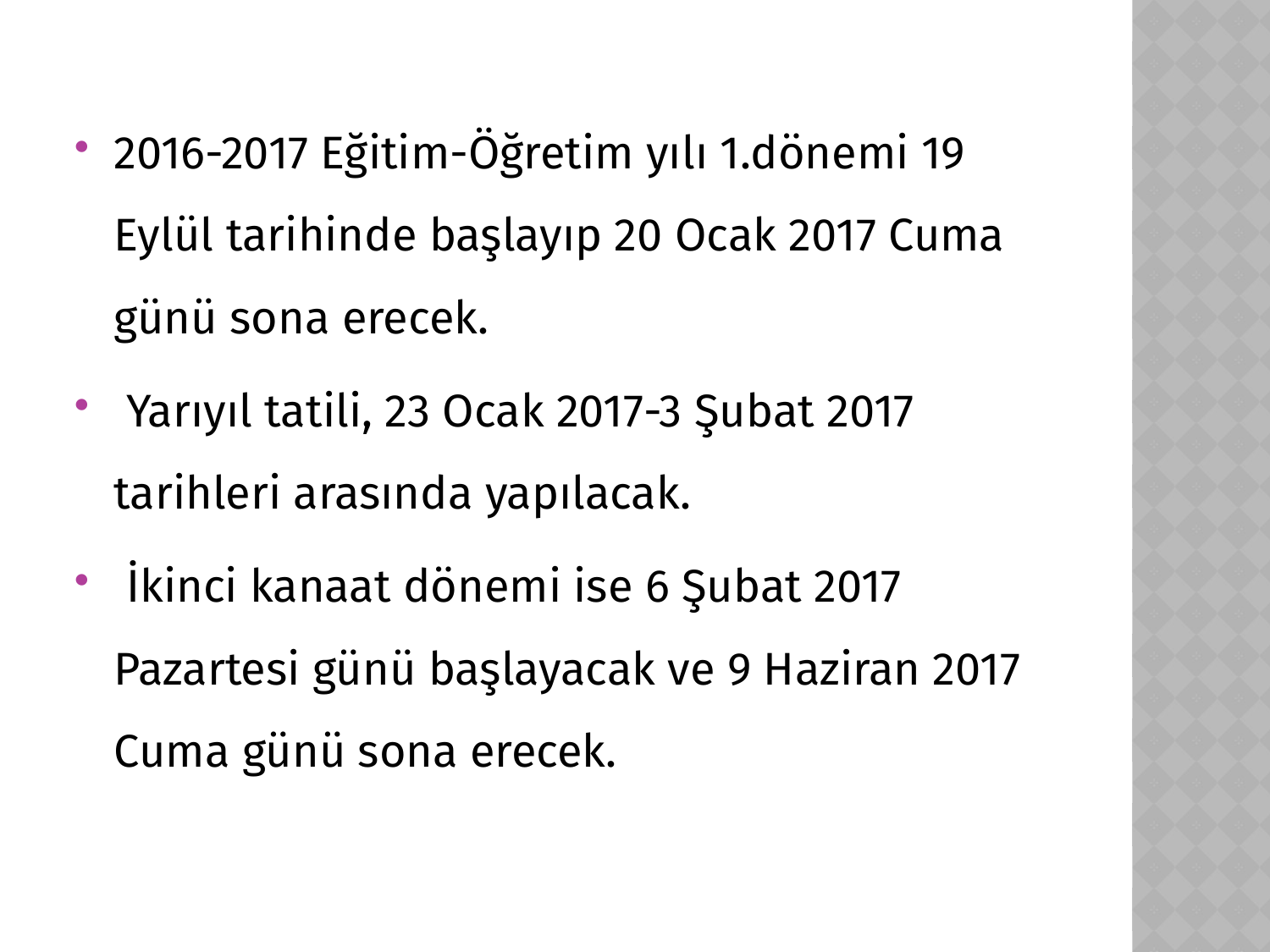

2016-2017 Eğitim-Öğretim yılı 1.dönemi 19 Eylül tarihinde başlayıp 20 Ocak 2017 Cuma günü sona erecek.
 Yarıyıl tatili, 23 Ocak 2017-3 Şubat 2017 tarihleri arasında yapılacak.
 İkinci kanaat dönemi ise 6 Şubat 2017 Pazartesi günü başlayacak ve 9 Haziran 2017 Cuma günü sona erecek.